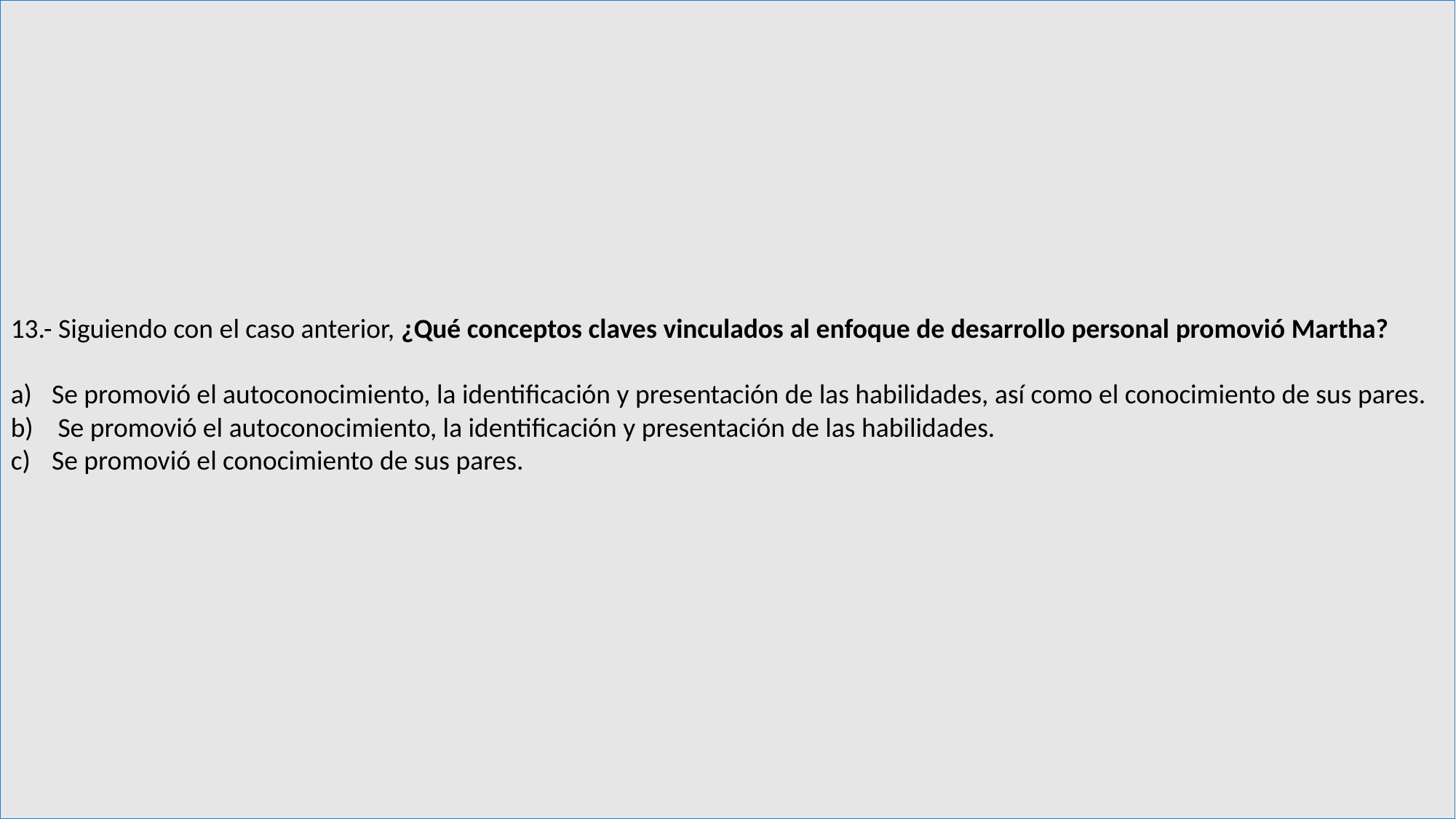

13.- Siguiendo con el caso anterior, ¿Qué conceptos claves vinculados al enfoque de desarrollo personal promovió Martha?

Se promovió el autoconocimiento, la identificación y presentación de las habilidades, así como el conocimiento de sus pares.
 Se promovió el autoconocimiento, la identificación y presentación de las habilidades.
Se promovió el conocimiento de sus pares.